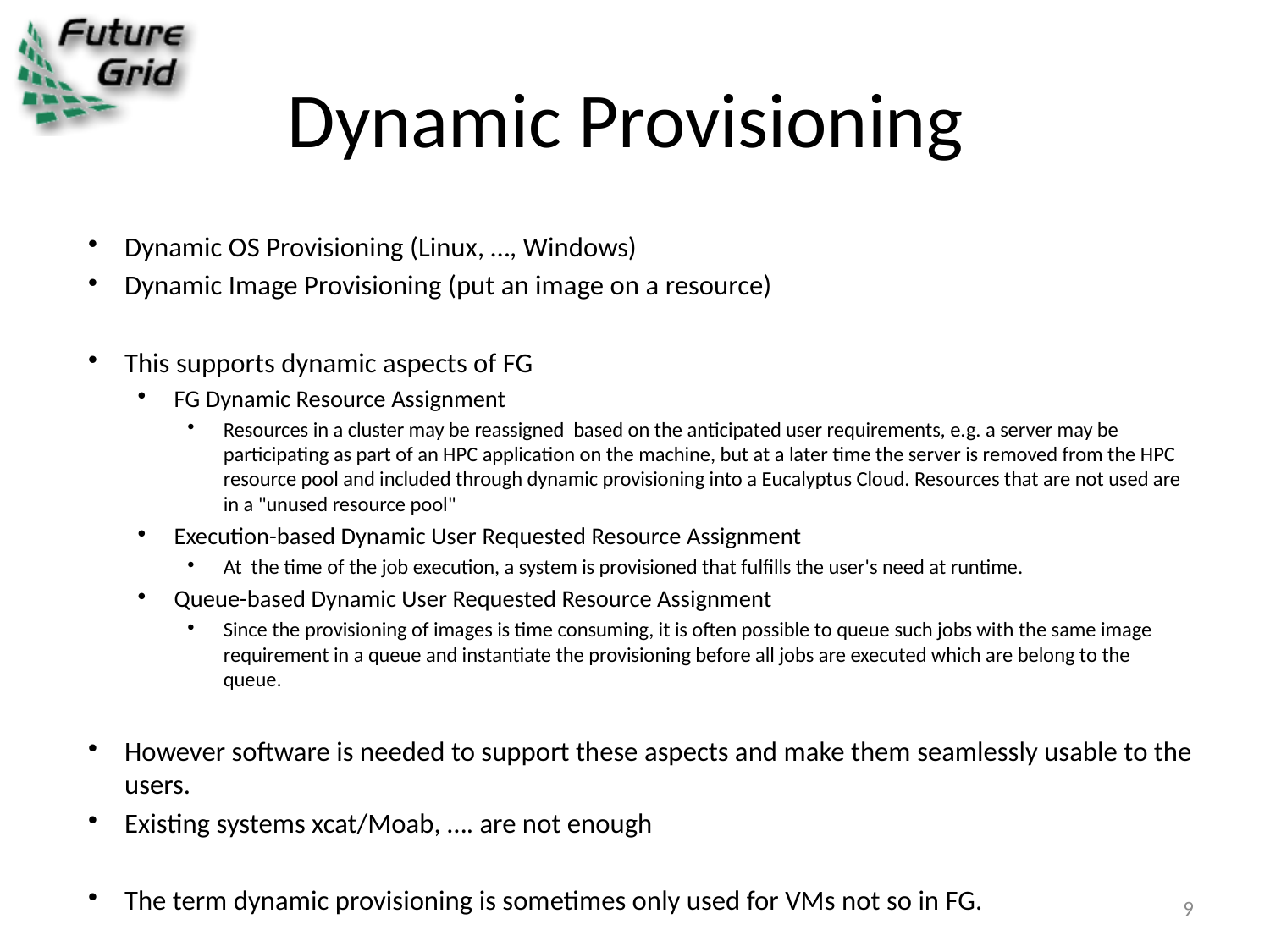

# Dynamic Provisioning
Dynamic OS Provisioning (Linux, …, Windows)
Dynamic Image Provisioning (put an image on a resource)

This supports dynamic aspects of FG
FG Dynamic Resource Assignment
Resources in a cluster may be reassigned  based on the anticipated user requirements, e.g. a server may be participating as part of an HPC application on the machine, but at a later time the server is removed from the HPC resource pool and included through dynamic provisioning into a Eucalyptus Cloud. Resources that are not used are in a "unused resource pool"
Execution-based Dynamic User Requested Resource Assignment
At  the time of the job execution, a system is provisioned that fulfills the user's need at runtime.
Queue-based Dynamic User Requested Resource Assignment
Since the provisioning of images is time consuming, it is often possible to queue such jobs with the same image requirement in a queue and instantiate the provisioning before all jobs are executed which are belong to the queue.

However software is needed to support these aspects and make them seamlessly usable to the users.
Existing systems xcat/Moab, …. are not enough

The term dynamic provisioning is sometimes only used for VMs not so in FG.

9